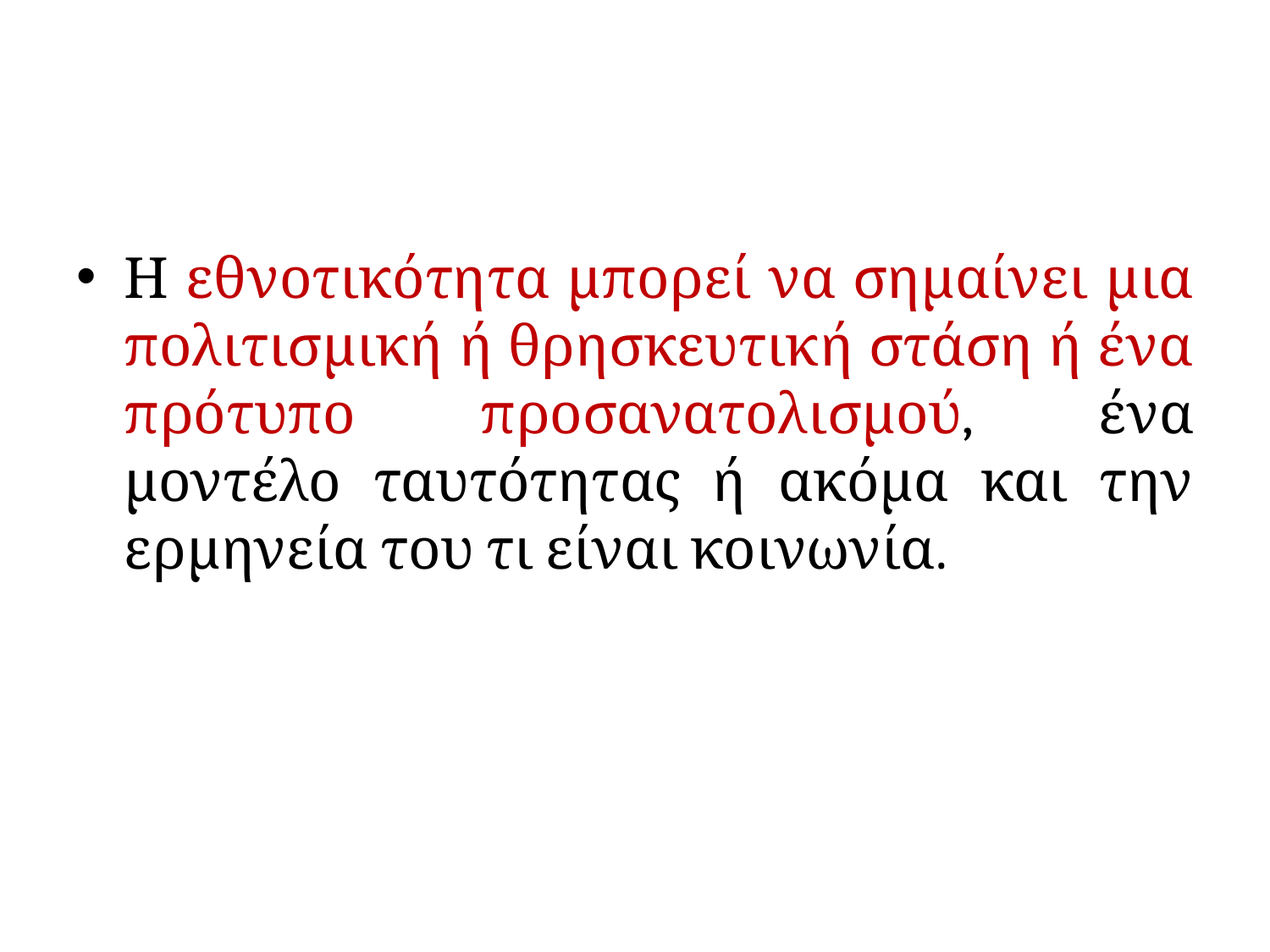

#

Η εθνοτικότητα μπορεί να σημαίνει μια πολιτισμική ή θρησκευτική στάση ή ένα πρότυπο προσανατολισμού, ένα μοντέλο ταυτότητας ή ακόμα και την ερμηνεία του τι είναι κοινωνία.